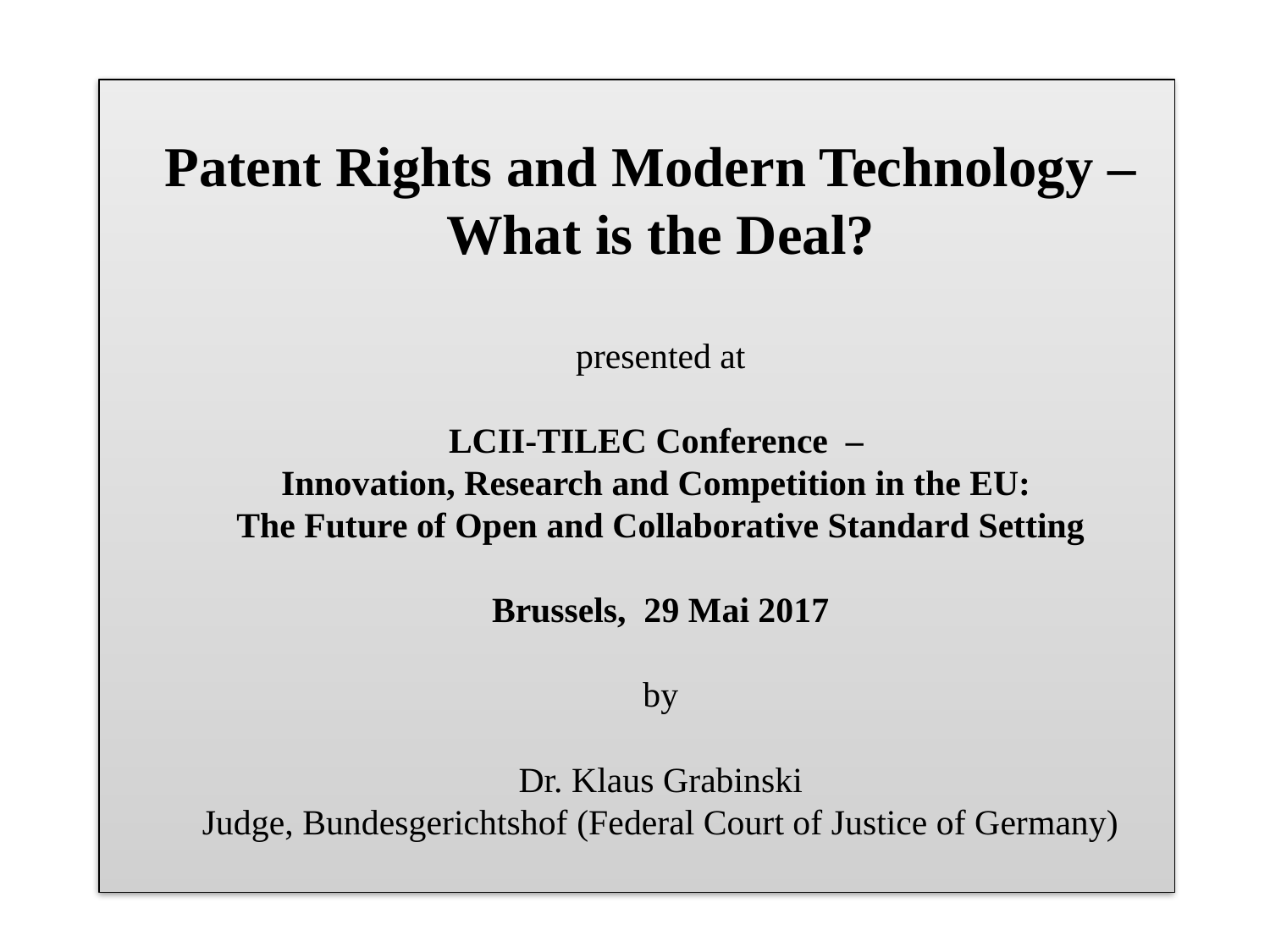

# Patent Rights and Modern Technology – What is the Deal? presented at LCII-TILEC Conference  – Innovation, Research and Competition in the EU: The Future of Open and Collaborative Standard Setting Brussels,  29 Mai 2017 by Dr. Klaus Grabinski Judge, Bundesgerichtshof (Federal Court of Justice of Germany)